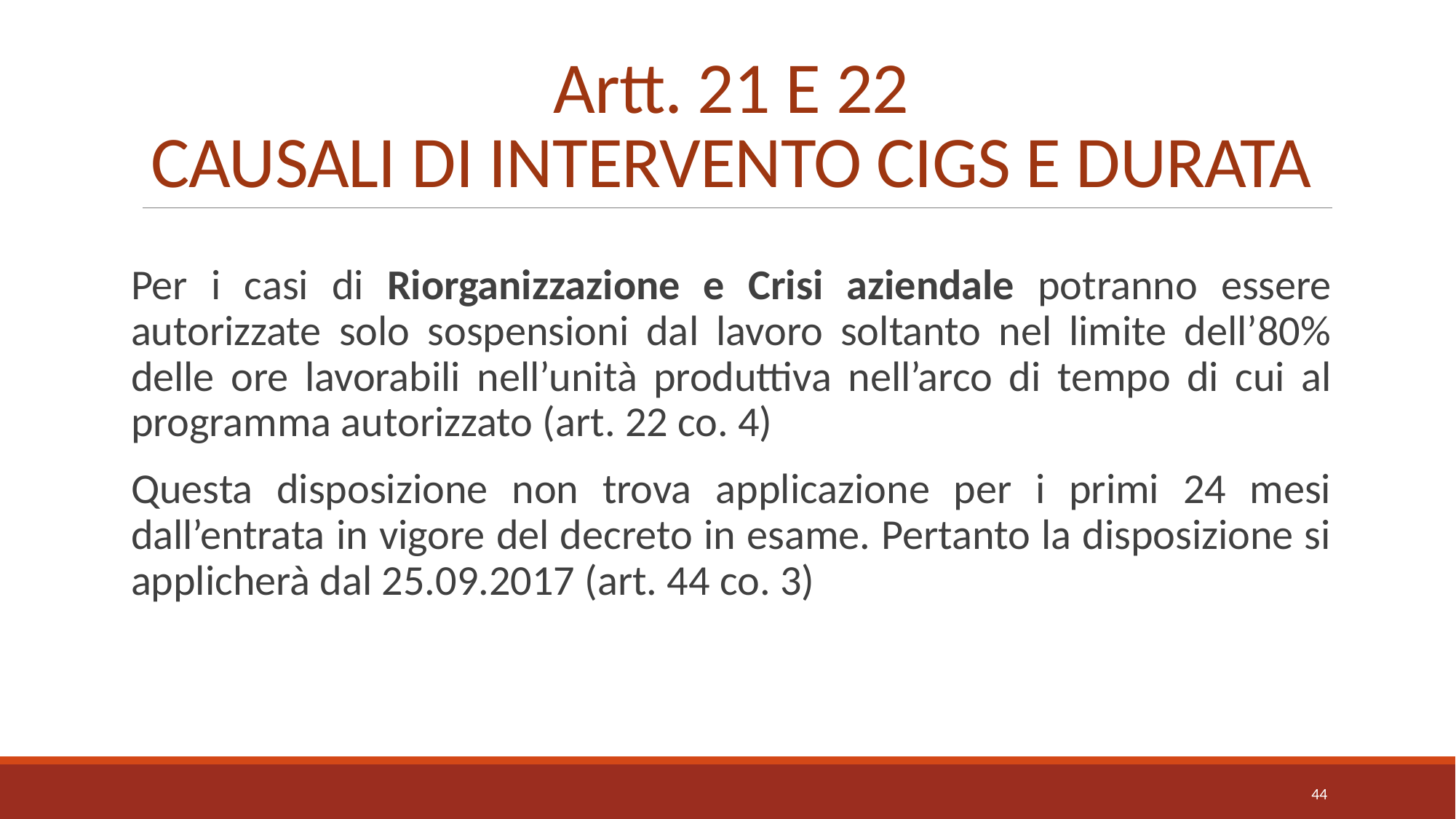

# Artt. 21 E 22 CAUSALI DI INTERVENTO CIGS E DURATA
Per i casi di Riorganizzazione e Crisi aziendale potranno essere autorizzate solo sospensioni dal lavoro soltanto nel limite dell’80% delle ore lavorabili nell’unità produttiva nell’arco di tempo di cui al programma autorizzato (art. 22 co. 4)
Questa disposizione non trova applicazione per i primi 24 mesi dall’entrata in vigore del decreto in esame. Pertanto la disposizione si applicherà dal 25.09.2017 (art. 44 co. 3)

44